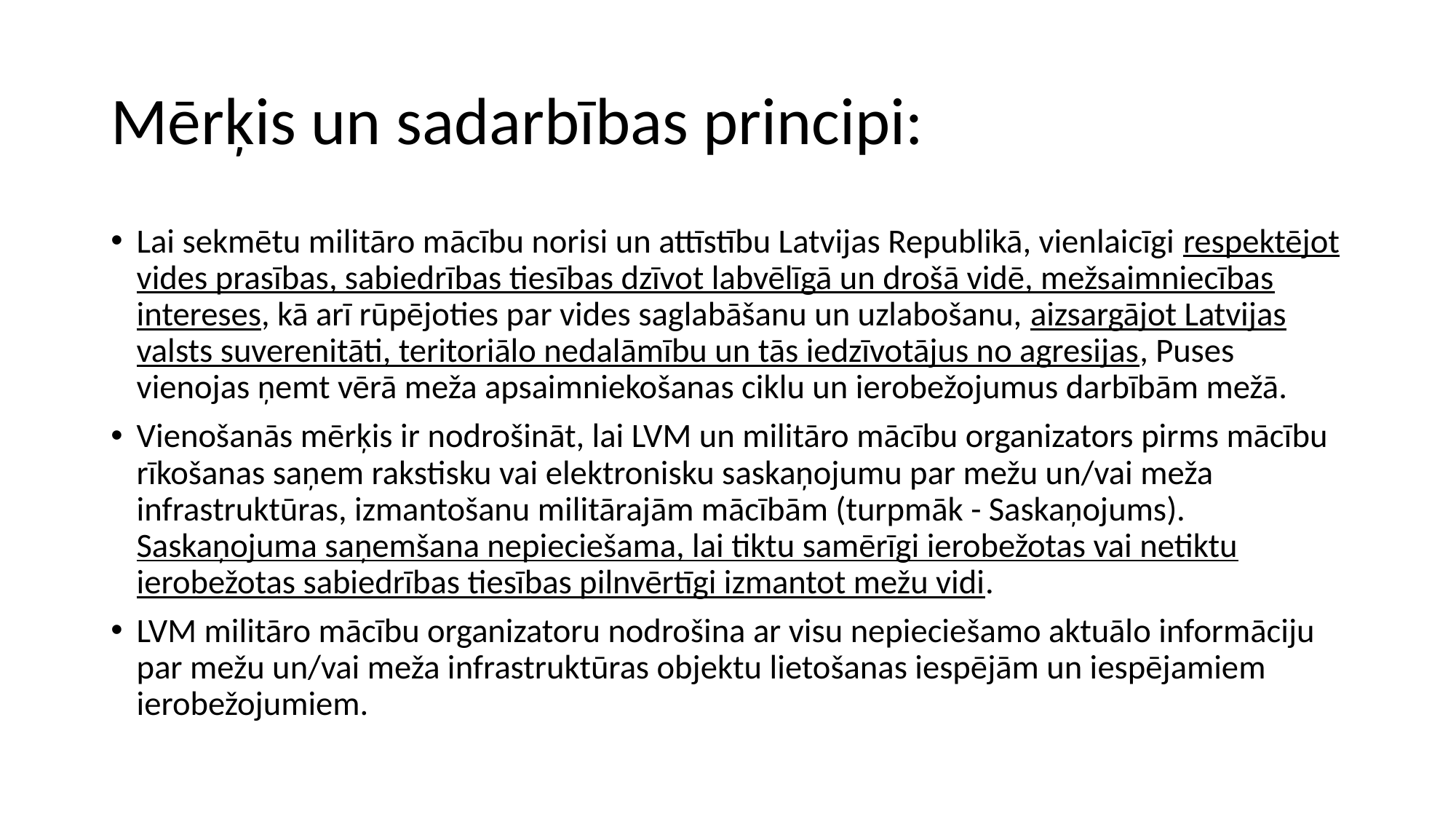

# Mērķis un sadarbības principi:
Lai sekmētu militāro mācību norisi un attīstību Latvijas Republikā, vienlaicīgi respektējot vides prasības, sabiedrības tiesības dzīvot labvēlīgā un drošā vidē, mežsaimniecības intereses, kā arī rūpējoties par vides saglabāšanu un uzlabošanu, aizsargājot Latvijas valsts suverenitāti, teritoriālo nedalāmību un tās iedzīvotājus no agresijas, Puses vienojas ņemt vērā meža apsaimniekošanas ciklu un ierobežojumus darbībām mežā.
Vienošanās mērķis ir nodrošināt, lai LVM un militāro mācību organizators pirms mācību rīkošanas saņem rakstisku vai elektronisku saskaņojumu par mežu un/vai meža infrastruktūras, izmantošanu militārajām mācībām (turpmāk - Saskaņojums). Saskaņojuma saņemšana nepieciešama, lai tiktu samērīgi ierobežotas vai netiktu ierobežotas sabiedrības tiesības pilnvērtīgi izmantot mežu vidi.
LVM militāro mācību organizatoru nodrošina ar visu nepieciešamo aktuālo informāciju par mežu un/vai meža infrastruktūras objektu lietošanas iespējām un iespējamiem ierobežojumiem.